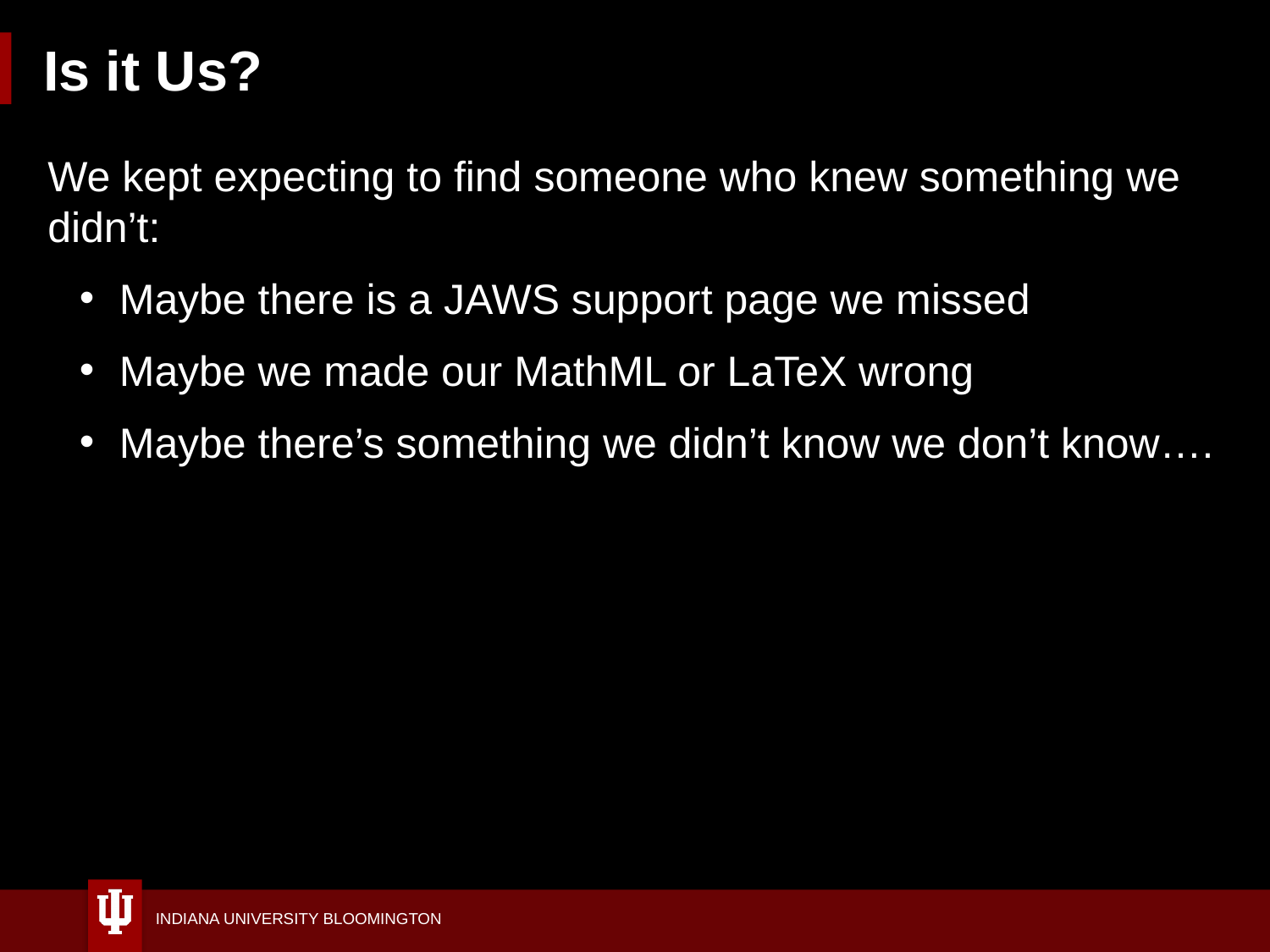

# Is it Us?
We kept expecting to find someone who knew something we didn’t:
Maybe there is a JAWS support page we missed
Maybe we made our MathML or LaTeX wrong
Maybe there’s something we didn’t know we don’t know….